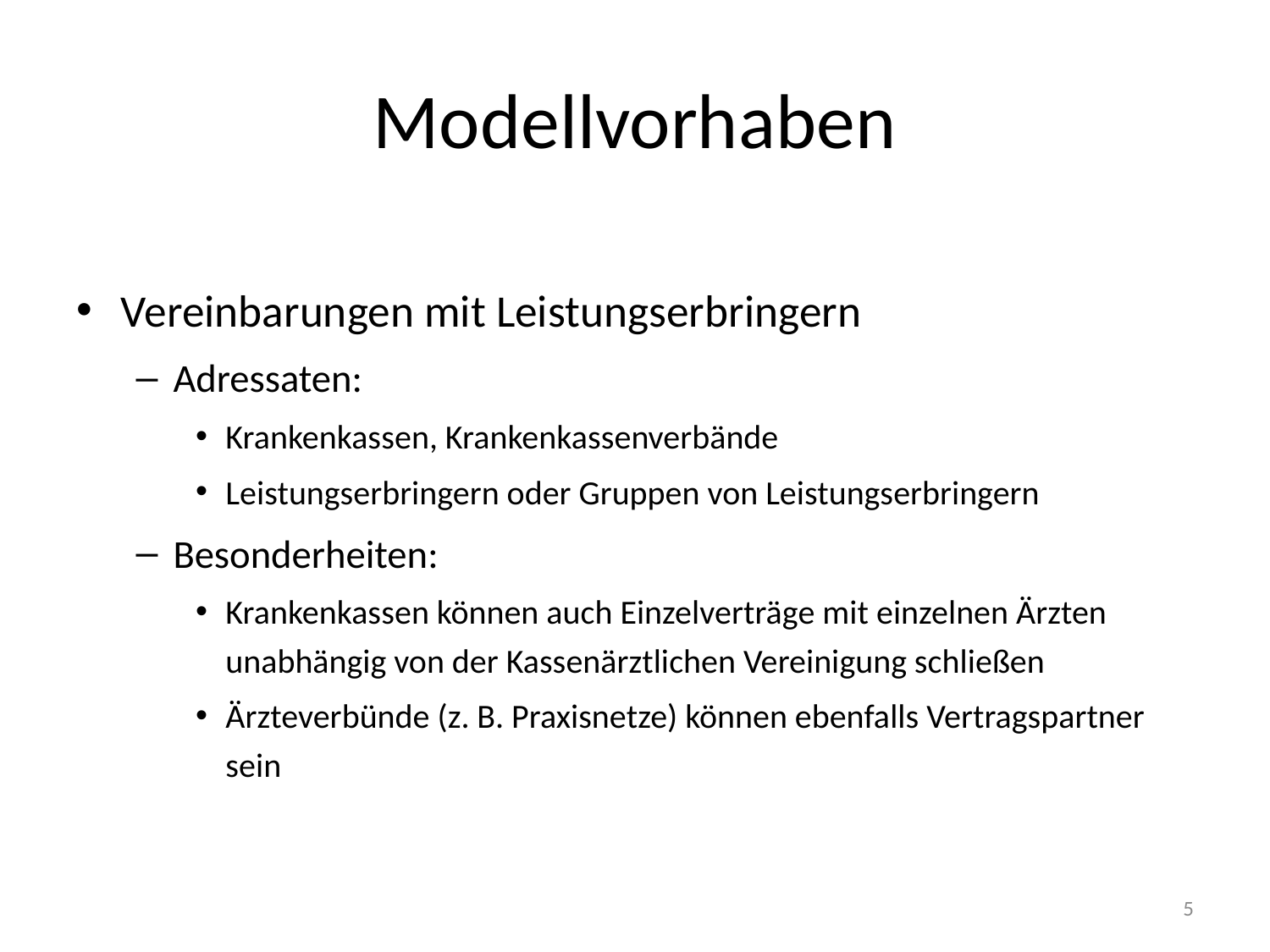

# Modellvorhaben
Vereinbarungen mit Leistungserbringern
Adressaten:
Krankenkassen, Krankenkassenverbände
Leistungserbringern oder Gruppen von Leistungserbringern
Besonderheiten:
Krankenkassen können auch Einzelverträge mit einzelnen Ärzten unabhängig von der Kassenärztlichen Vereinigung schließen
Ärzteverbünde (z. B. Praxisnetze) können ebenfalls Vertragspartner sein
5